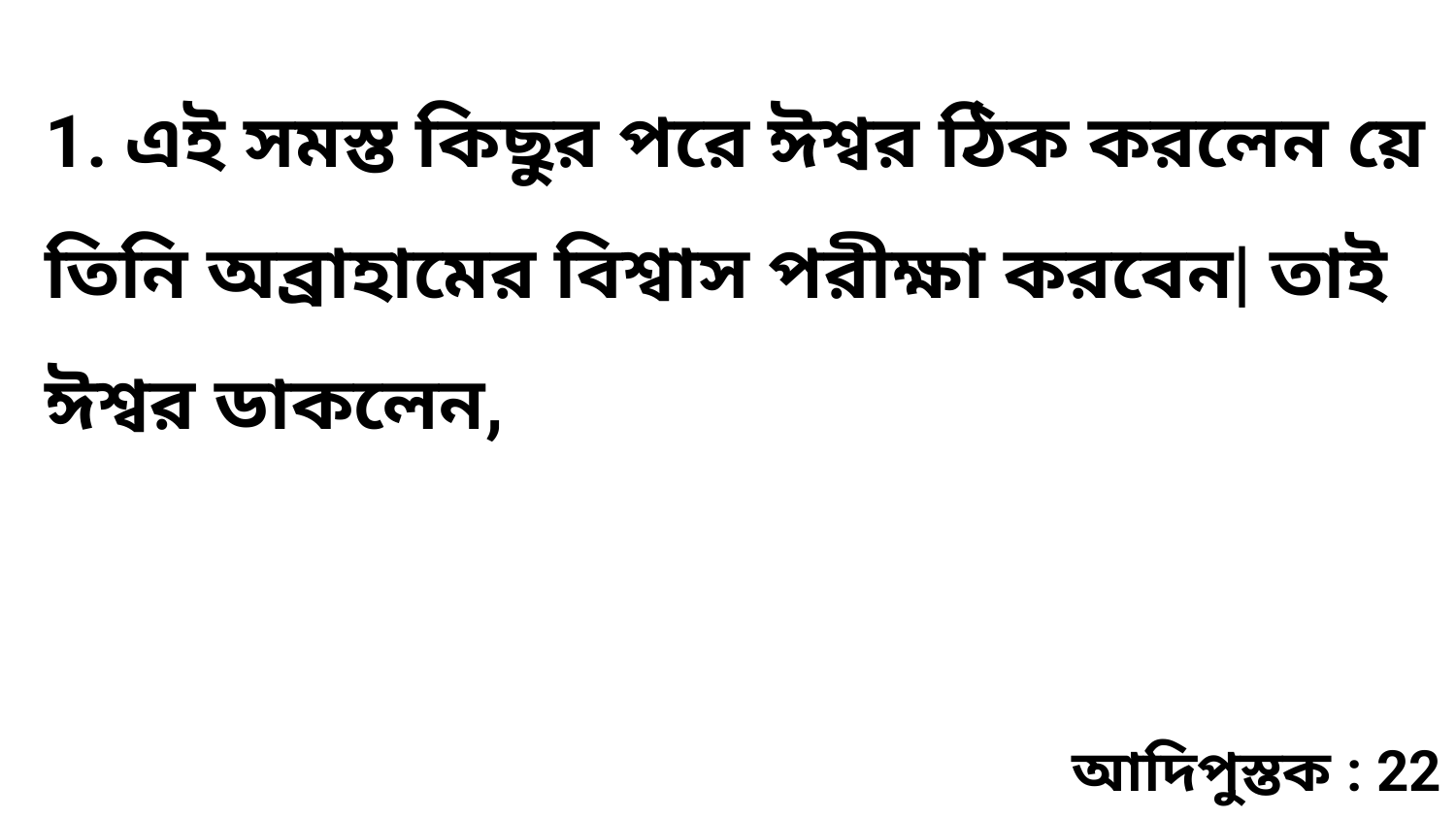

1. এই সমস্ত কিছুর পরে ঈশ্বর ঠিক করলেন য়ে তিনি অব্রাহামের বিশ্বাস পরীক্ষা করবেন| তাই ঈশ্বর ডাকলেন,
আদিপুস্তক : 22